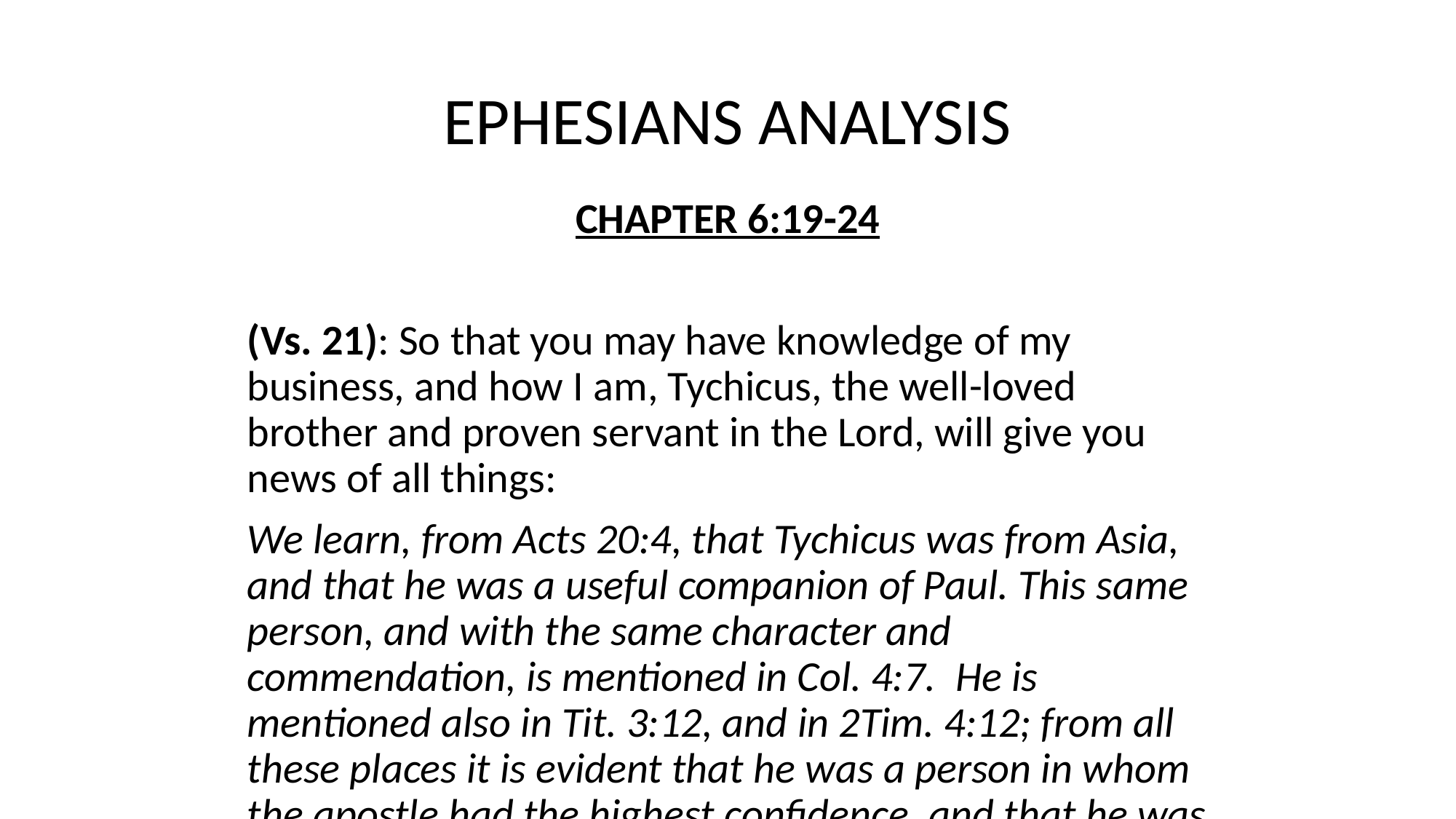

# EPHESIANS ANALYSIS
CHAPTER 6:19-24

(Vs. 21): So that you may have knowledge of my business, and how I am, Tychicus, the well-loved brother and proven servant in the Lord, will give you news of all things:
We learn, from Acts 20:4, that Tychicus was from Asia, and that he was a useful companion of Paul. This same person, and with the same character and commendation, is mentioned in Col. 4:7.  He is mentioned also in Tit. 3:12, and in 2Tim. 4:12; from all these places it is evident that he was a person in whom the apostle had the highest confidence, and that he was a very eminent minister of Christ.